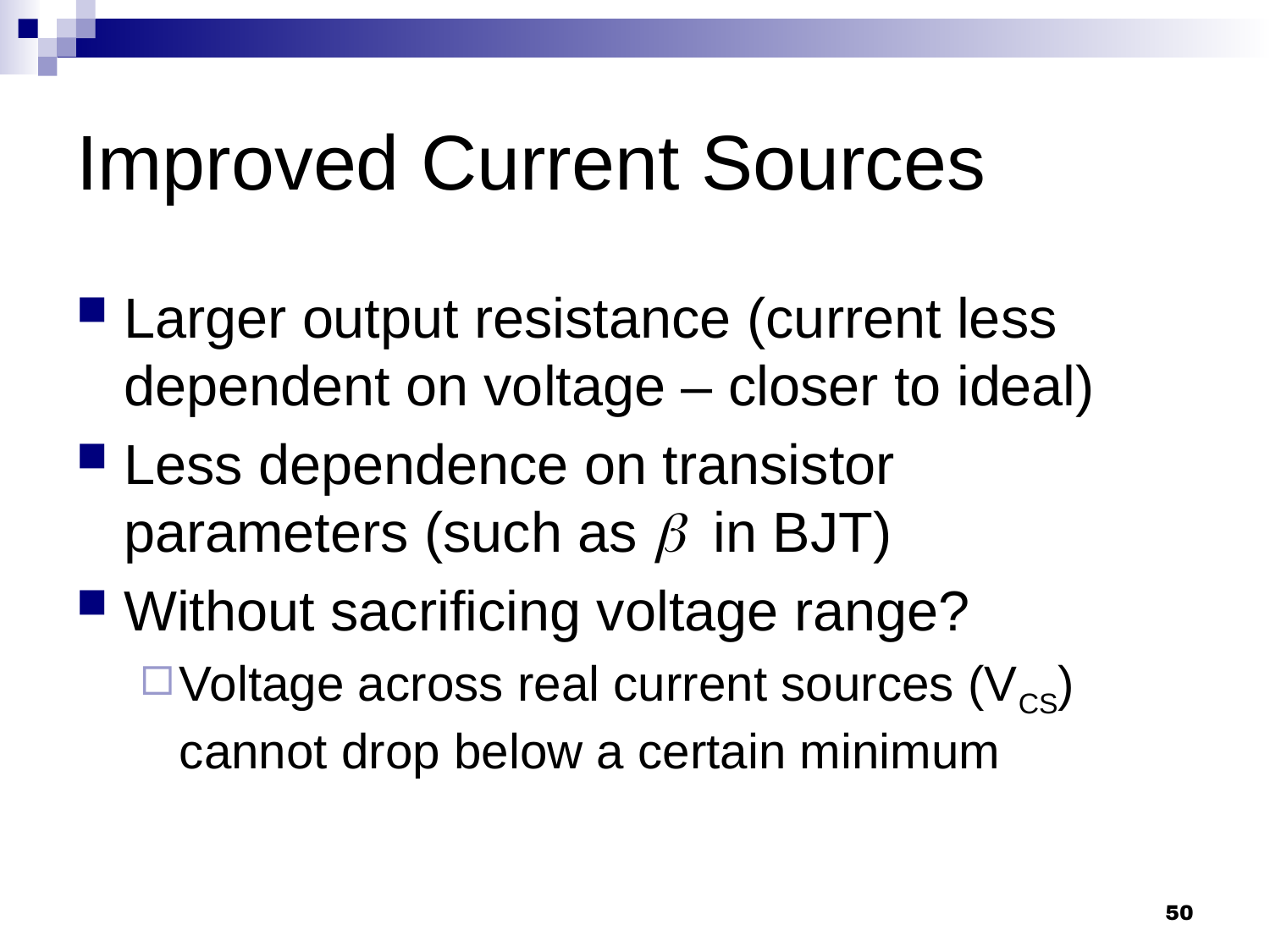

# Improved Current Sources
Larger output resistance (current less dependent on voltage – closer to ideal)
Less dependence on transistor parameters (such as β in BJT)
Without sacrificing voltage range?
Voltage across real current sources (VCS) cannot drop below a certain minimum
50